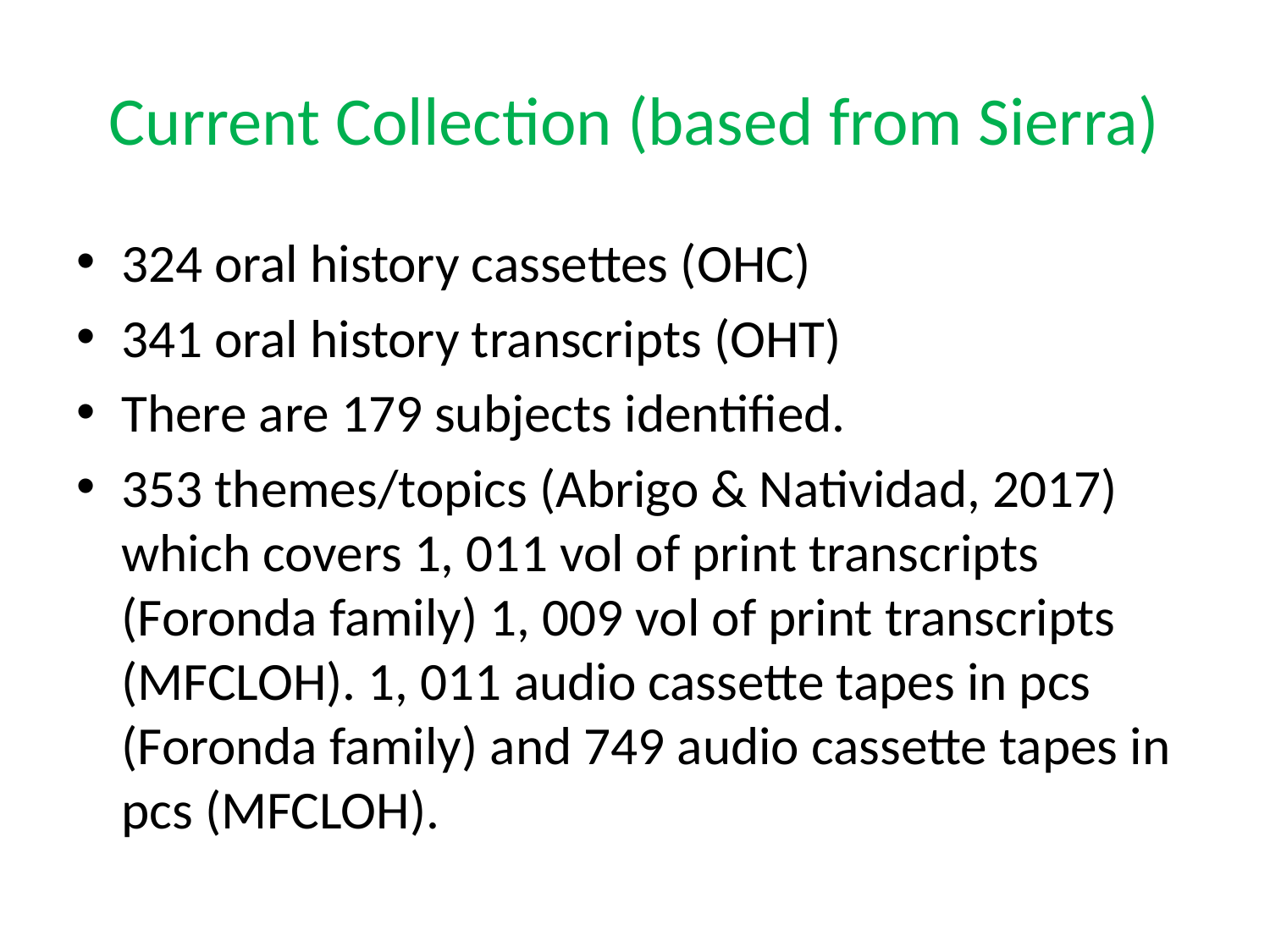

# Current Collection (based from Sierra)
324 oral history cassettes (OHC)
341 oral history transcripts (OHT)
There are 179 subjects identified.
353 themes/topics (Abrigo & Natividad, 2017) which covers 1, 011 vol of print transcripts (Foronda family) 1, 009 vol of print transcripts (MFCLOH). 1, 011 audio cassette tapes in pcs (Foronda family) and 749 audio cassette tapes in pcs (MFCLOH).